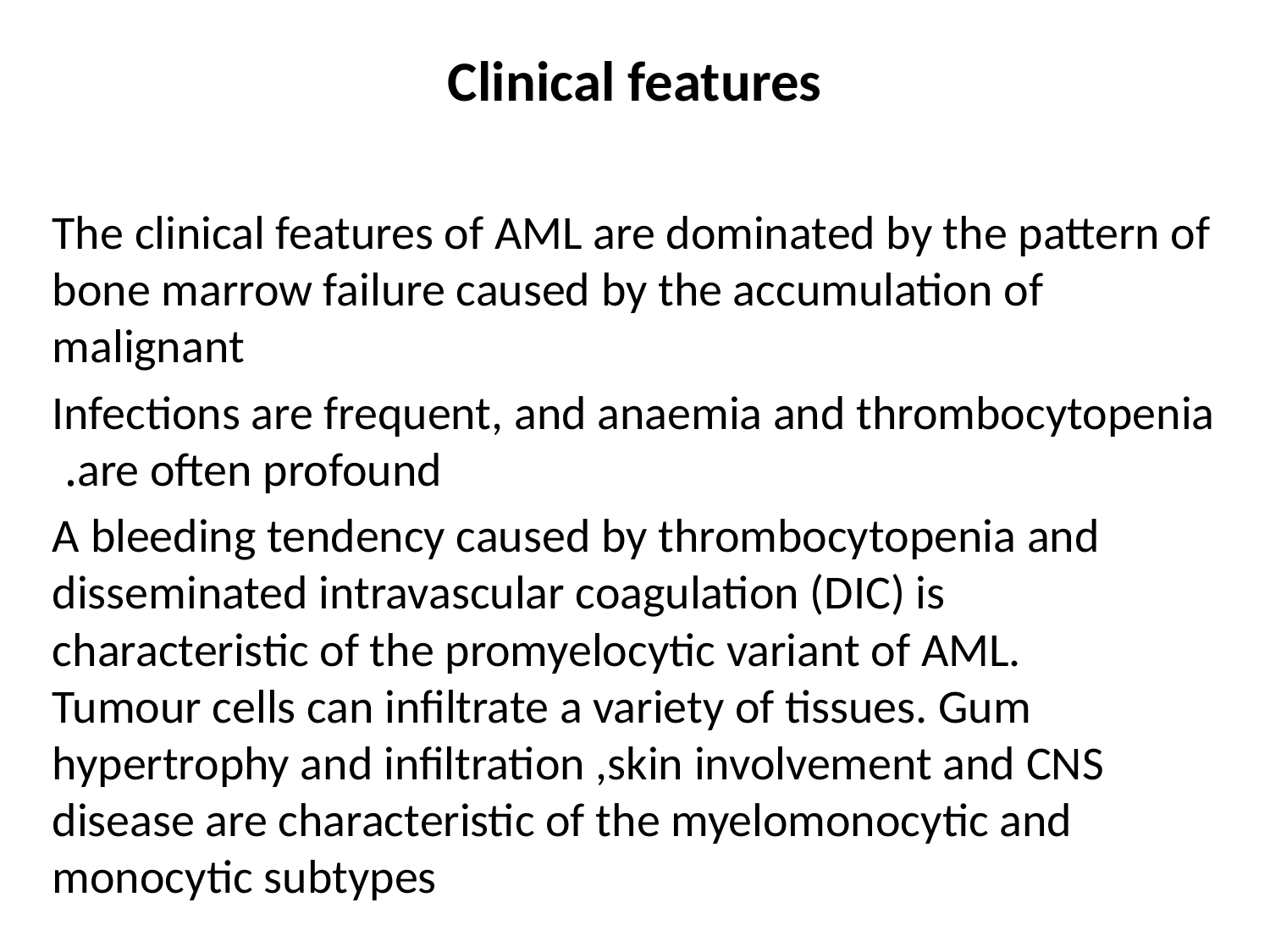

# Clinical features

The clinical features of AML are dominated by the pattern of bone marrow failure caused by the accumulation of malignant
Infections are frequent, and anaemia and thrombocytopenia are often profound.
A bleeding tendency caused by thrombocytopenia and disseminated intravascular coagulation (DIC) is characteristic of the promyelocytic variant of AML. Tumour cells can infiltrate a variety of tissues. Gum hypertrophy and infiltration ,skin involvement and CNS disease are characteristic of the myelomonocytic and monocytic subtypes